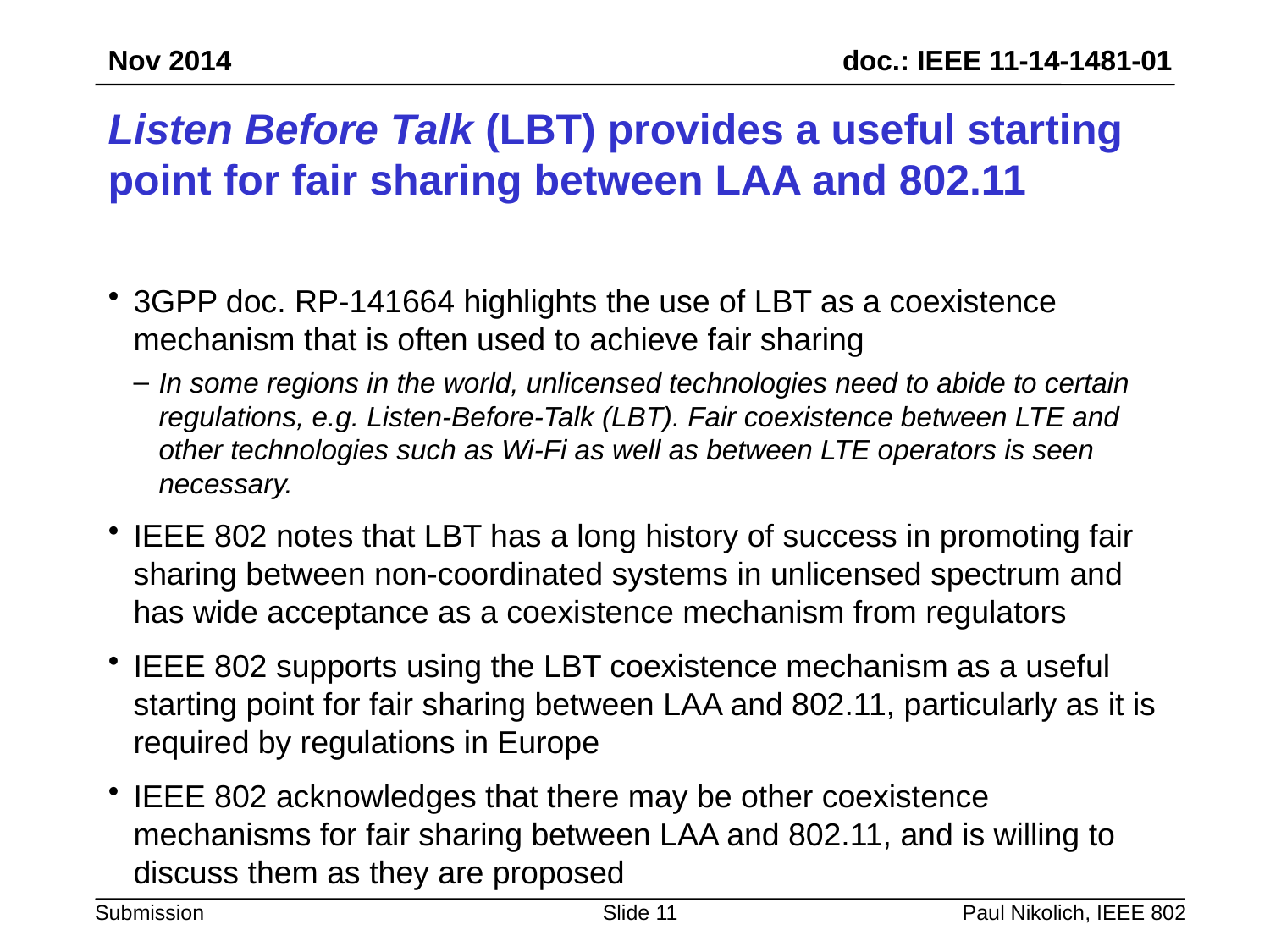

Nov 2014
# Listen Before Talk (LBT) provides a useful starting point for fair sharing between LAA and 802.11
3GPP doc. RP-141664 highlights the use of LBT as a coexistence mechanism that is often used to achieve fair sharing
In some regions in the world, unlicensed technologies need to abide to certain regulations, e.g. Listen-Before-Talk (LBT). Fair coexistence between LTE and other technologies such as Wi-Fi as well as between LTE operators is seen necessary.
IEEE 802 notes that LBT has a long history of success in promoting fair sharing between non-coordinated systems in unlicensed spectrum and has wide acceptance as a coexistence mechanism from regulators
IEEE 802 supports using the LBT coexistence mechanism as a useful starting point for fair sharing between LAA and 802.11, particularly as it is required by regulations in Europe
IEEE 802 acknowledges that there may be other coexistence mechanisms for fair sharing between LAA and 802.11, and is willing to discuss them as they are proposed
Slide 11
Paul Nikolich, IEEE 802